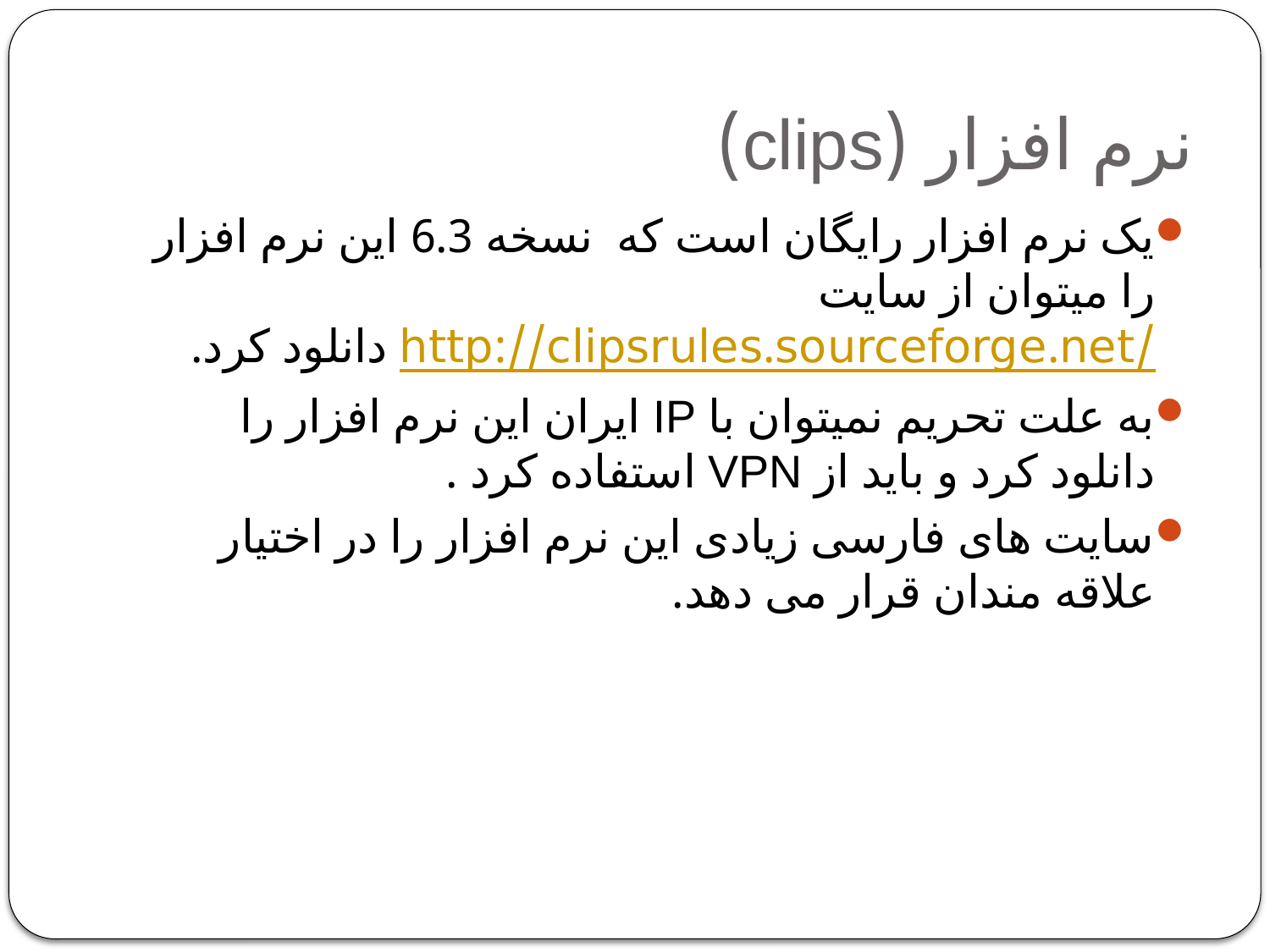

# نرم افزار (clips)
یک نرم افزار رایگان است که  نسخه 6.3 این نرم افزار را میتوان از سایت http://clipsrules.sourceforge.net/ دانلود کرد.
به علت تحریم نمیتوان با IP ایران این نرم افزار را دانلود کرد و باید از VPN استفاده کرد .
سایت های فارسی زیادی این نرم افزار را در اختیار علاقه مندان قرار می دهد.